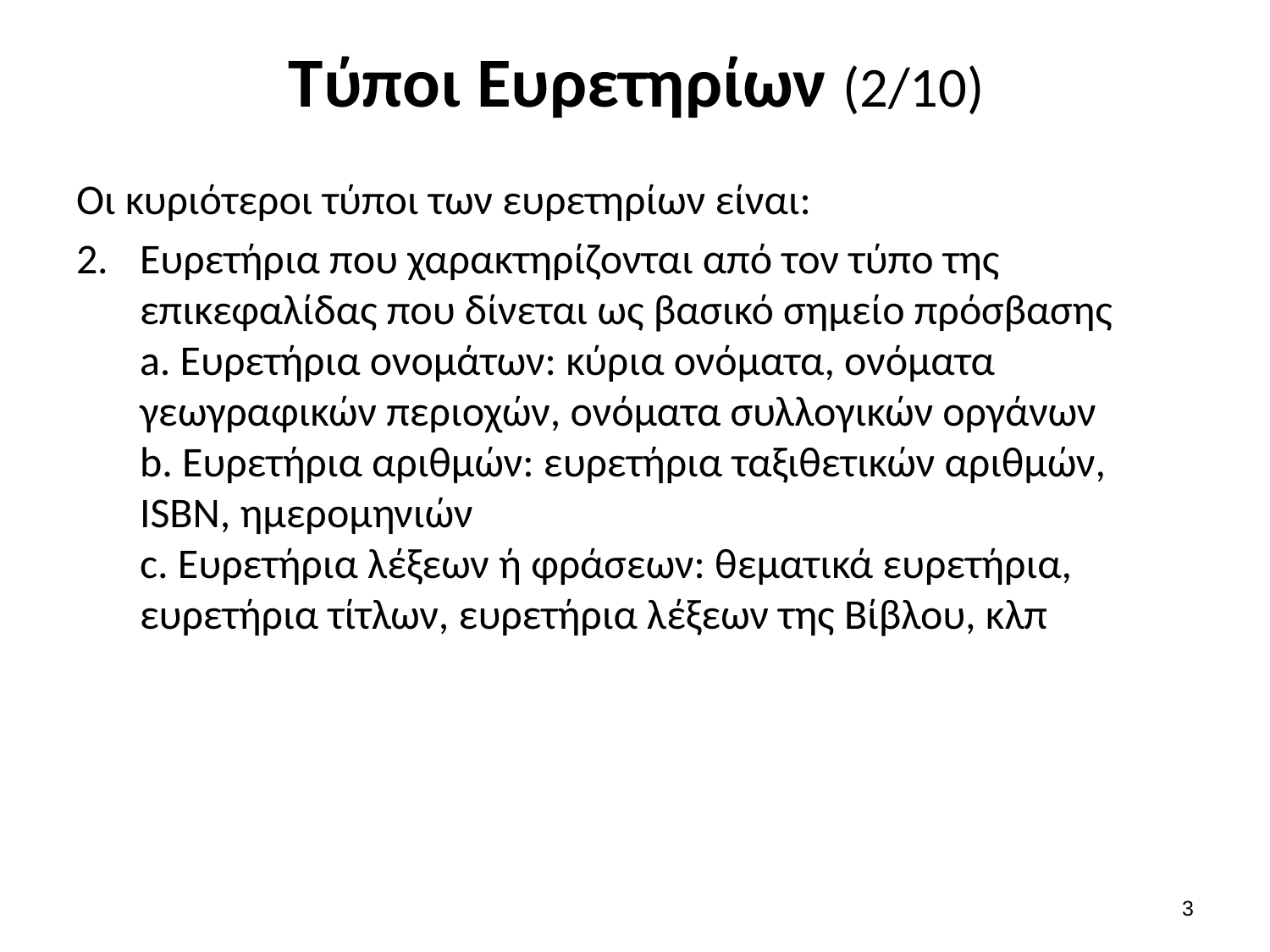

# Τύποι Ευρετηρίων (2/10)
Οι κυριότεροι τύποι των ευρετηρίων είναι:
Ευρετήρια που χαρακτηρίζονται από τον τύπο της επικεφαλίδας που δίνεται ως βασικό σημείο πρόσβασης
a. Ευρετήρια ονομάτων: κύρια ονόματα, ονόματα γεωγραφικών περιοχών, ονόματα συλλογικών οργάνων
b. Ευρετήρια αριθμών: ευρετήρια ταξιθετικών αριθμών, ISBN, ημερομηνιών
c. Ευρετήρια λέξεων ή φράσεων: θεματικά ευρετήρια, ευρετήρια τίτλων, ευρετήρια λέξεων της Βίβλου, κλπ
3